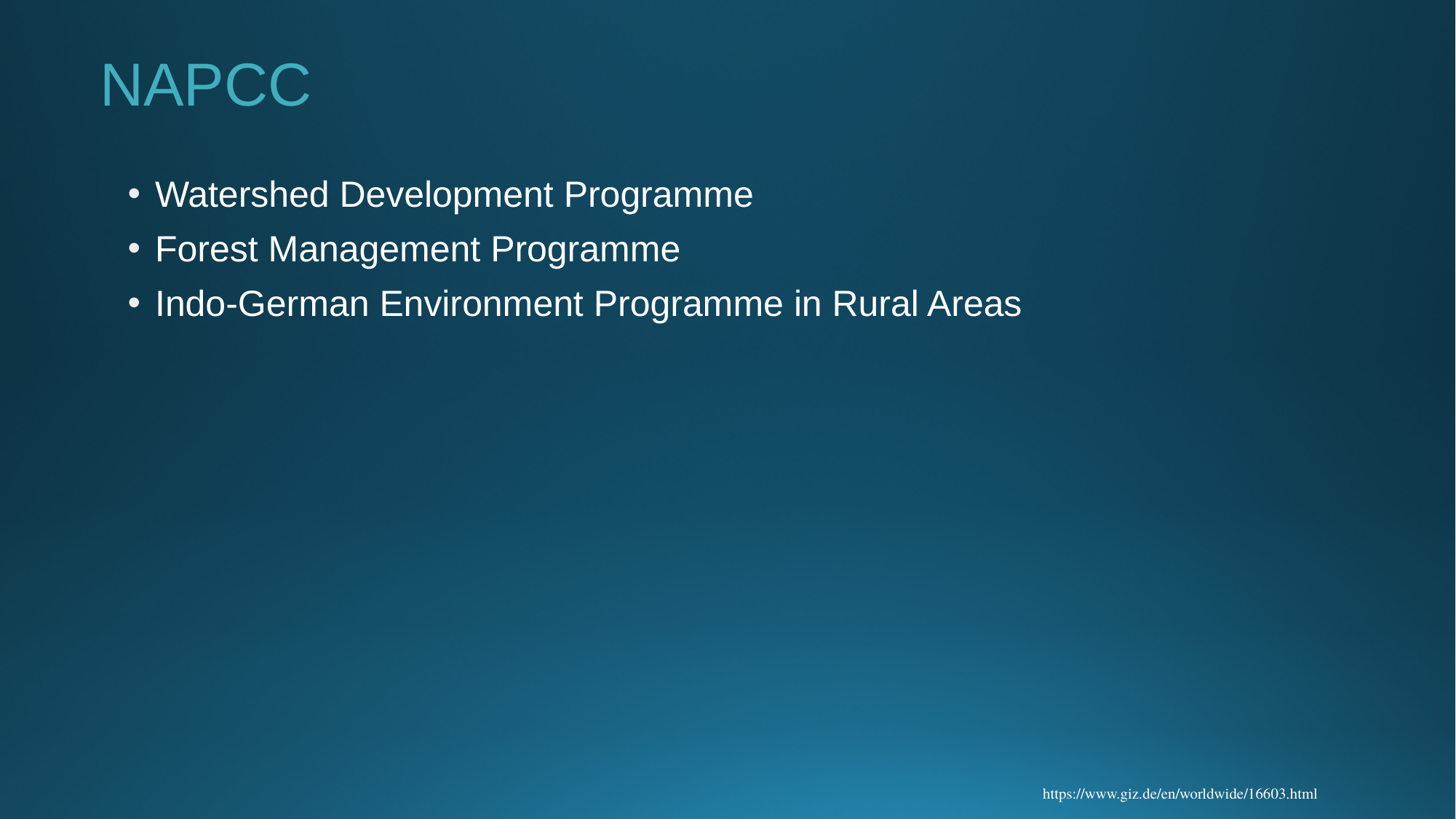

# NAPCC
Watershed Development Programme
Forest Management Programme
Indo-German Environment Programme in Rural Areas

https://www.giz.de/en/worldwide/16603.html